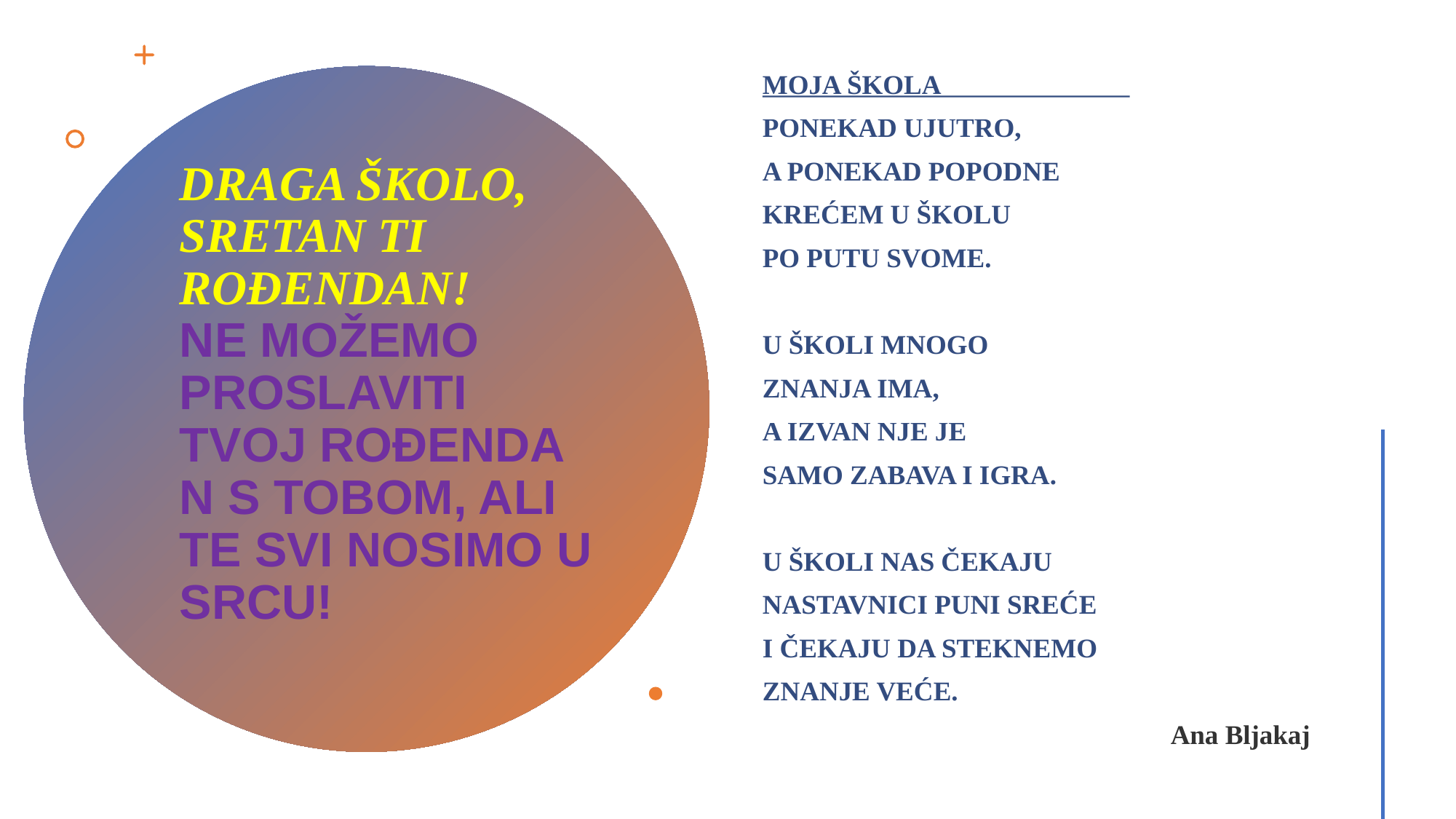

MOJA ŠKOLA
PONEKAD UJUTRO,
A PONEKAD POPODNE
KREĆEM U ŠKOLU
PO PUTU SVOME.

U ŠKOLI MNOGO
ZNANJA IMA,
A IZVAN NJE JE
SAMO ZABAVA I IGRA.

U ŠKOLI NAS ČEKAJU
NASTAVNICI PUNI SREĆE
I ČEKAJU DA STEKNEMO
ZNANJE VEĆE.
Ana Bljakaj

# DRAGA ŠKOLO, SRETAN TI ROĐENDAN! NE MOŽEMO PROSLAVITI TVOJ ROĐENDAN S TOBOM, ALI TE SVI NOSIMO U SRCU!